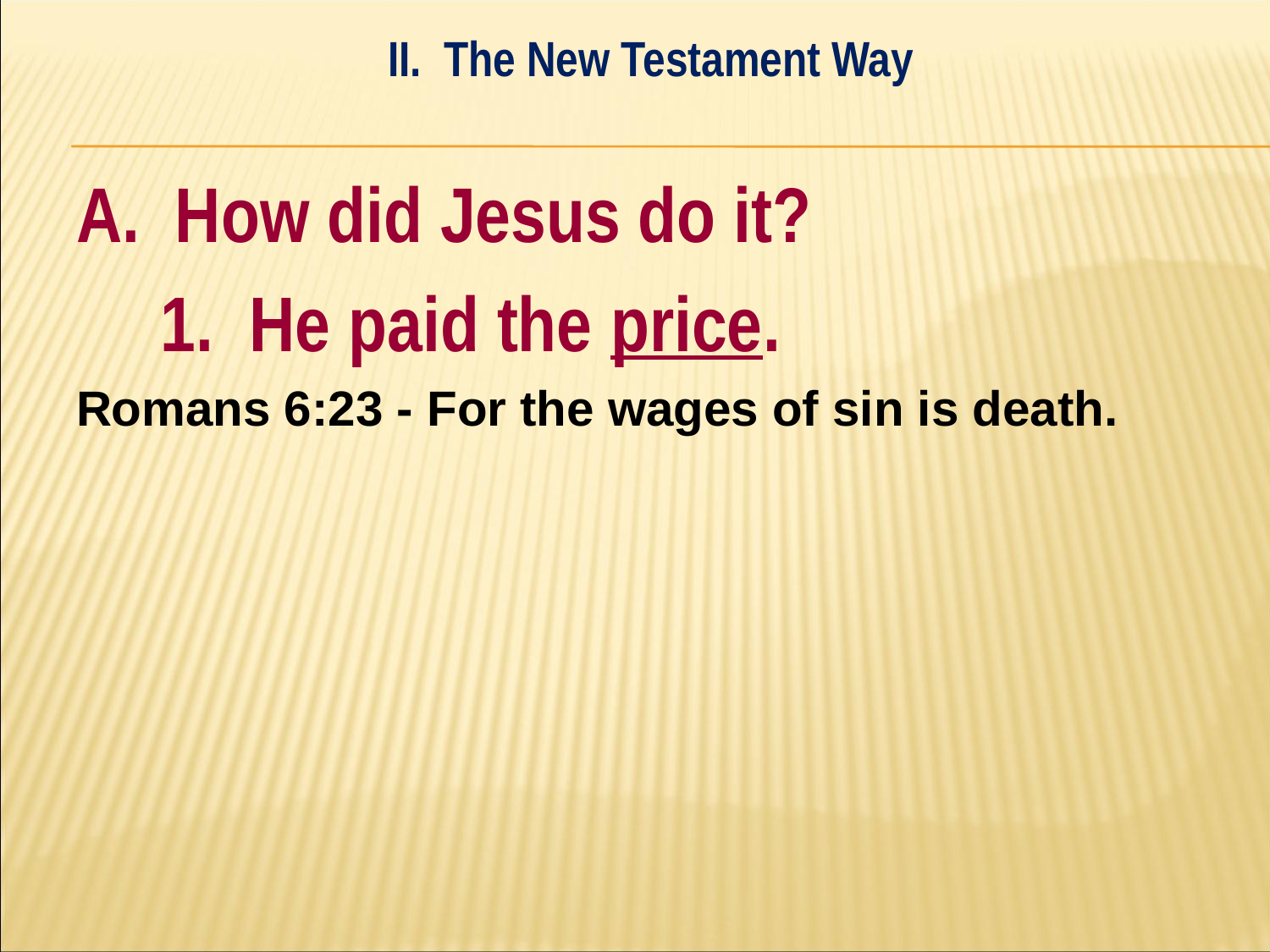

II.  The New Testament Way
#
A.  How did Jesus do it?
	1.  He paid the price.
Romans 6:23 - For the wages of sin is death.